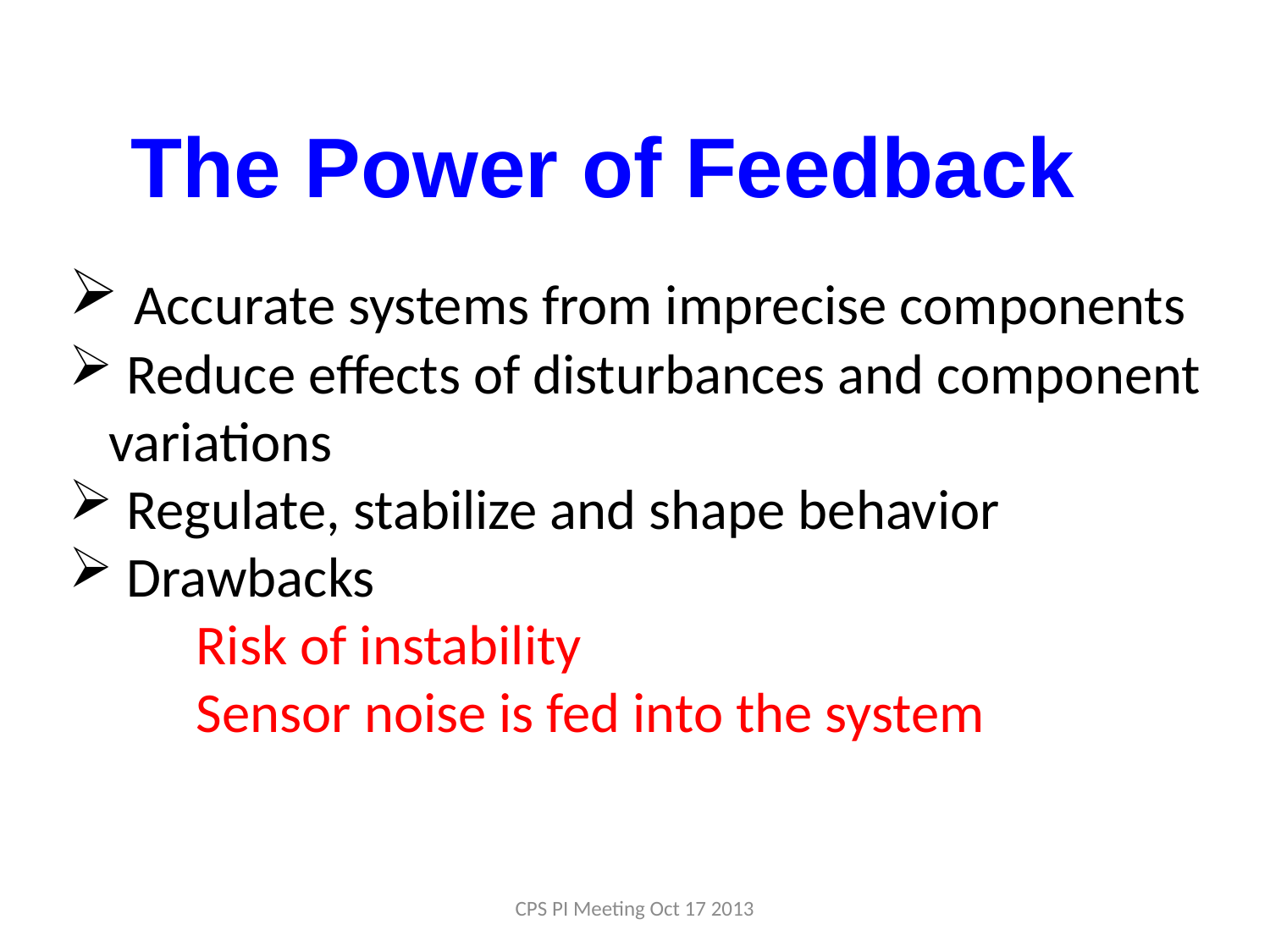

# The Power of Feedback
 Accurate systems from imprecise components
 Reduce effects of disturbances and component variations
 Regulate, stabilize and shape behavior
 Drawbacks
     Risk of instability
     Sensor noise is fed into the system

CPS PI Meeting Oct 17 2013